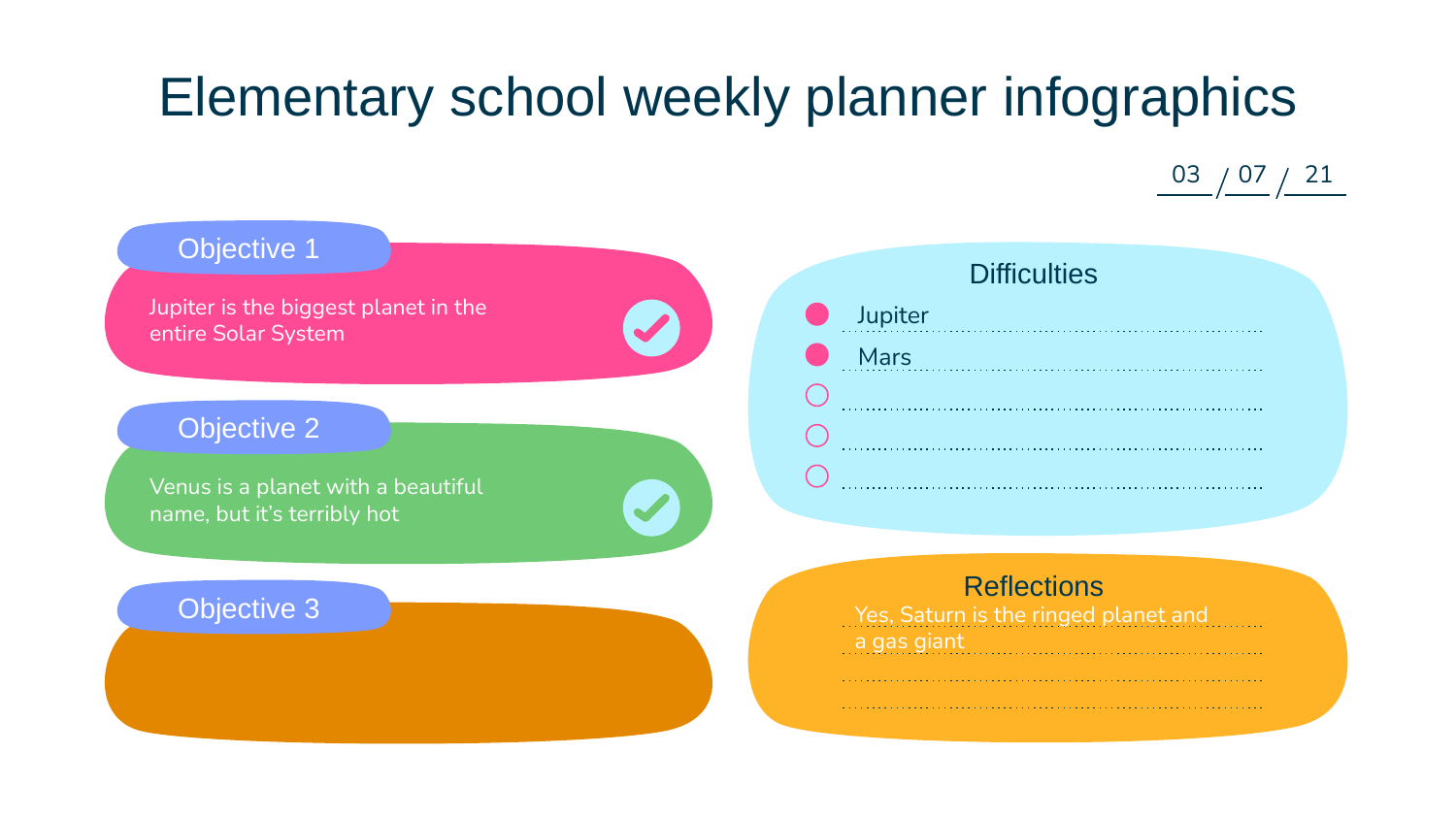

# Elementary school weekly planner infographics
03
07
21

Objective 1

Jupiter is the biggest planet in the entire Solar System

Difficulties
Jupiter

Mars

Objective 2

Venus is a planet with a beautiful name, but it’s terribly hot

Reflections
Yes, Saturn is the ringed planet and a gas giant

Objective 3